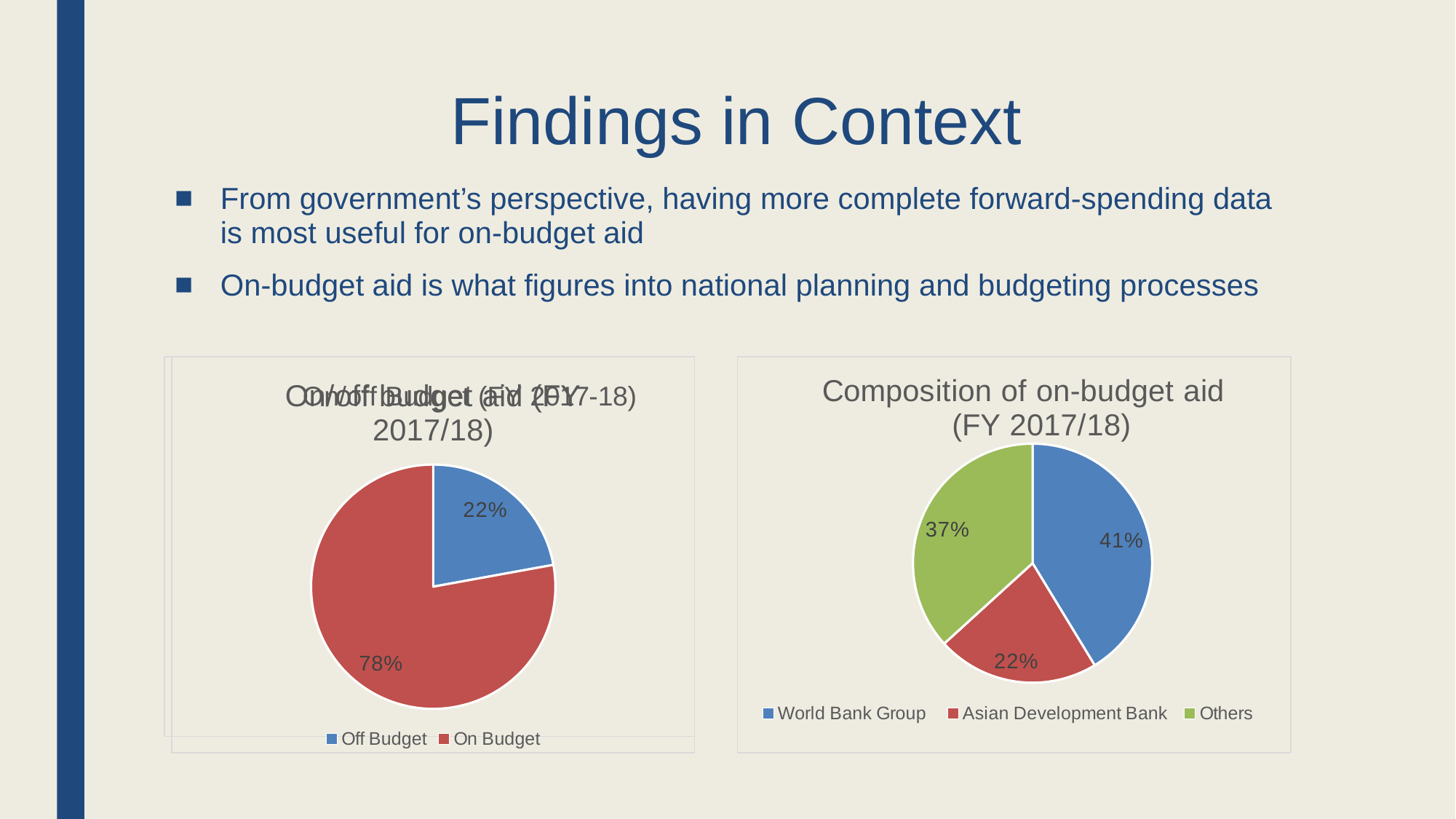

# Findings in Context
From government’s perspective, having more complete forward-spending data is most useful for on-budget aid
On-budget aid is what figures into national planning and budgeting processes

### Chart: Composition of on-budget aid     (FY 2017/18)

| Category |  |
|---|---|
| World Bank Group  | 521819302.0 |
| Asian Development Bank | 277212558.0 |
| Others | 464493162.549 |

### Chart: On/off budget aid (FY 2017/18)

| Category |  |
|---|---|
| Off Budget | 359255713.171 |
| On Budget | 1263525022.548 |

### Chart: On/off Budget (FY 2017-18)

| Category |
|---|